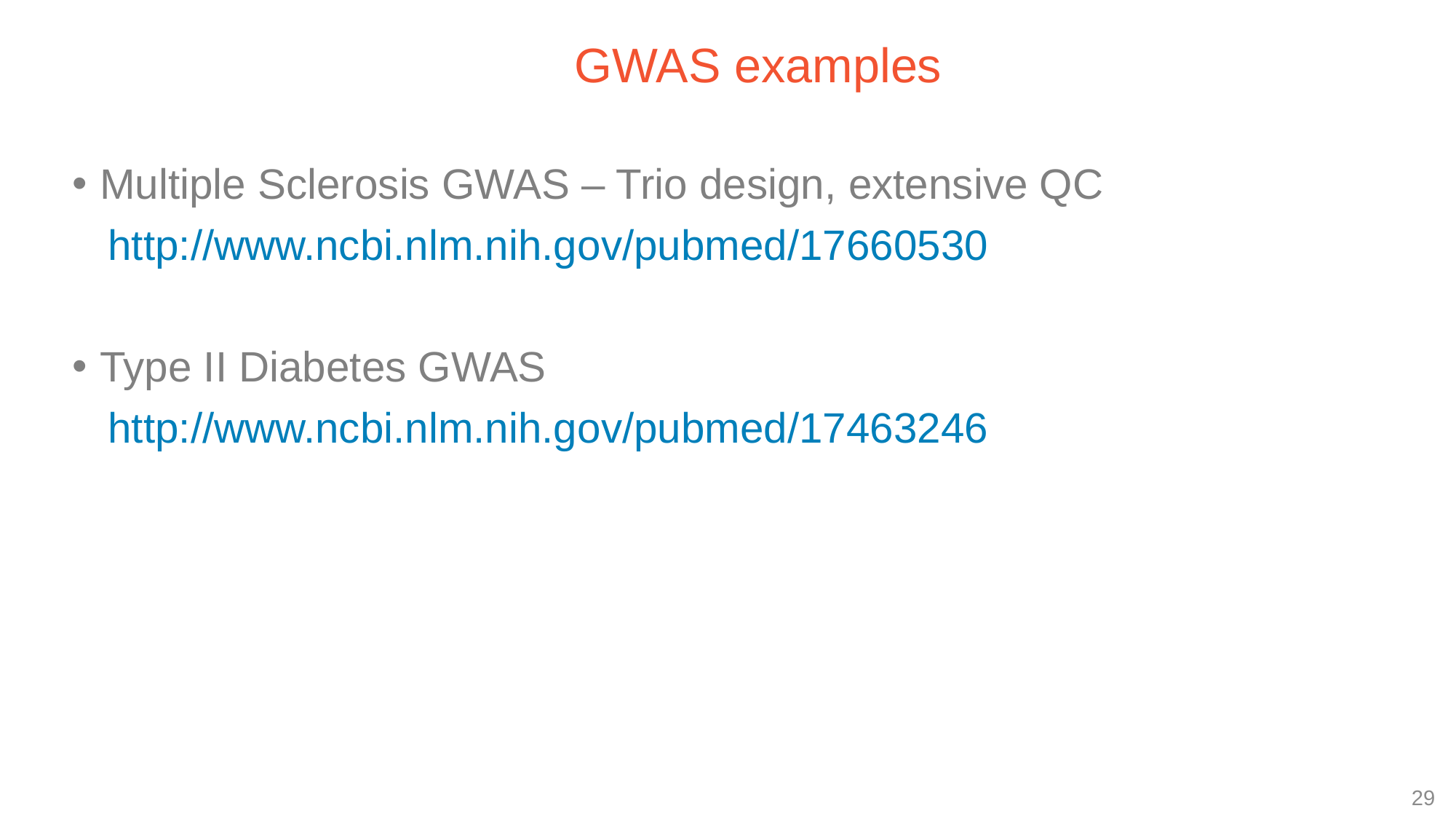

GWAS examples

Multiple Sclerosis GWAS – Trio design, extensive QC
   http://www.ncbi.nlm.nih.gov/pubmed/17660530

Type II Diabetes GWAS
   http://www.ncbi.nlm.nih.gov/pubmed/17463246

29